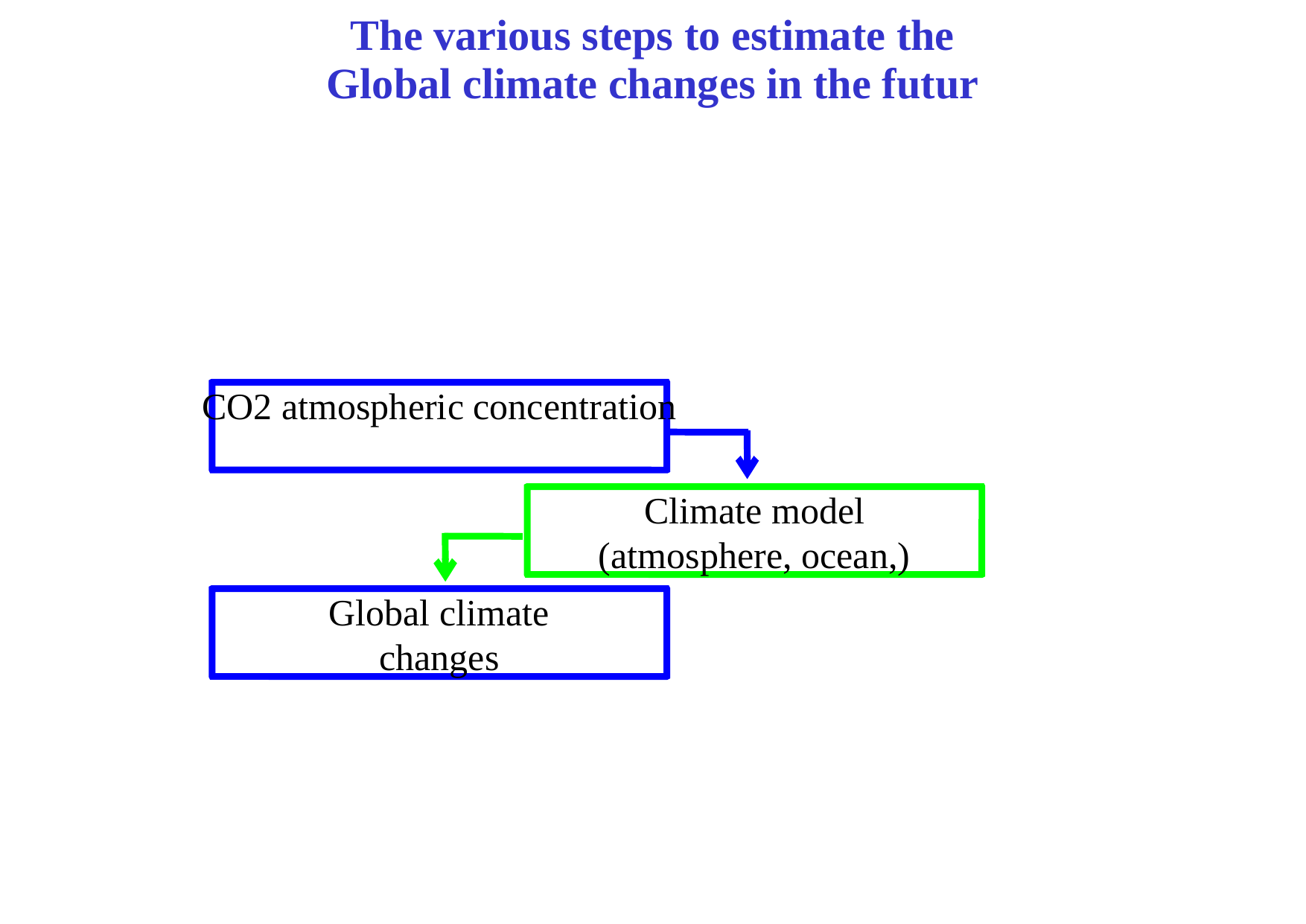

The various steps to estimate the
Global climate changes in the futur

CO2 atmospheric concentration

Climate model
(atmosphere, ocean,)

Global climate
changes